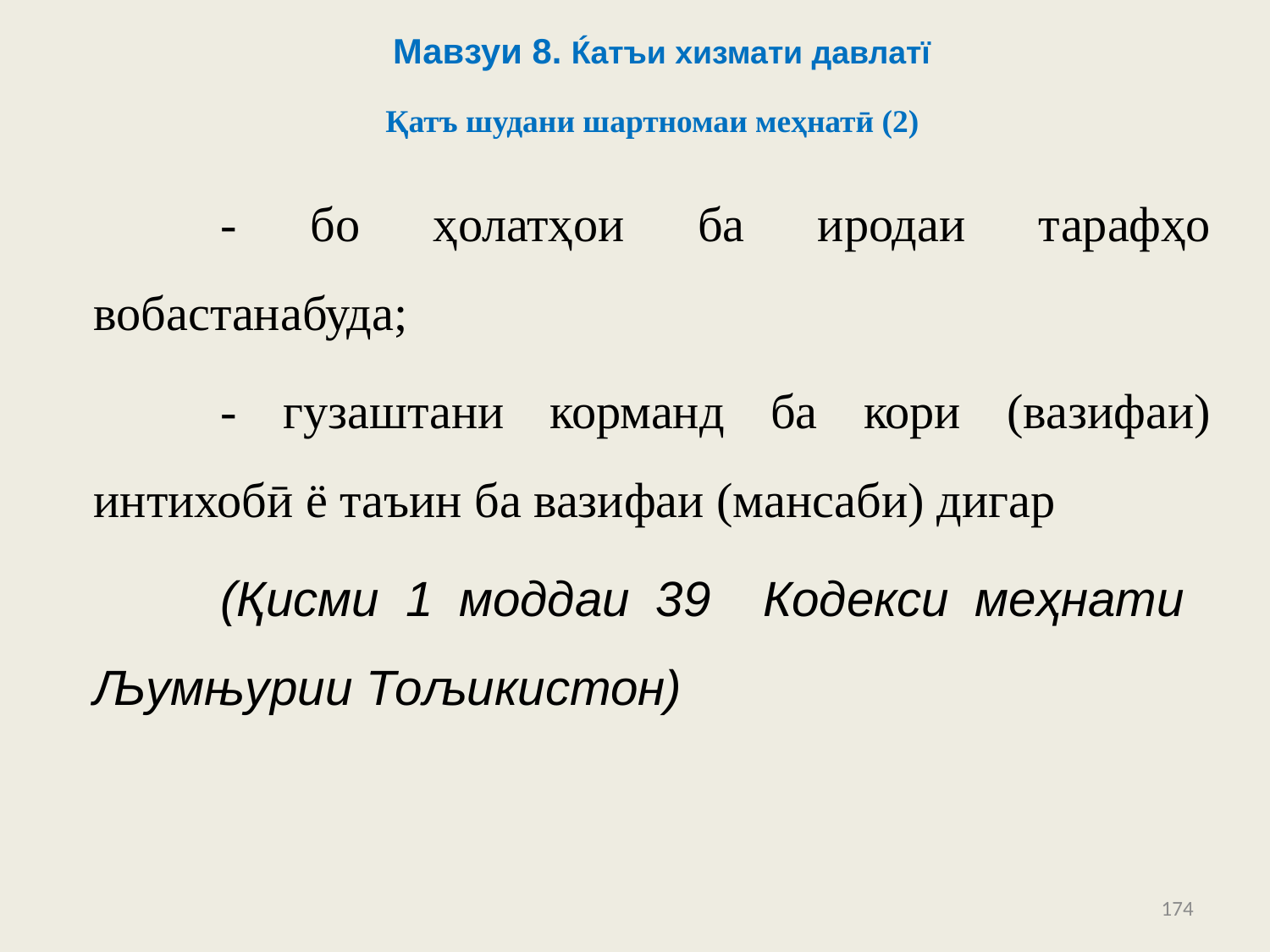

# Мавзуи 8. Ќатъи хизмати давлатї
Қатъ шудани шартномаи меҳнатӣ (2)
	- бо ҳолатҳои ба иродаи тарафҳо вобастанабуда;
	- гузаштани корманд ба кори (вазифаи) интихобӣ ё таъин ба вазифаи (мансаби) дигар
	(Қисми 1 моддаи 39  Кодекси меҳнати  Љумњурии Тољикистон)

174